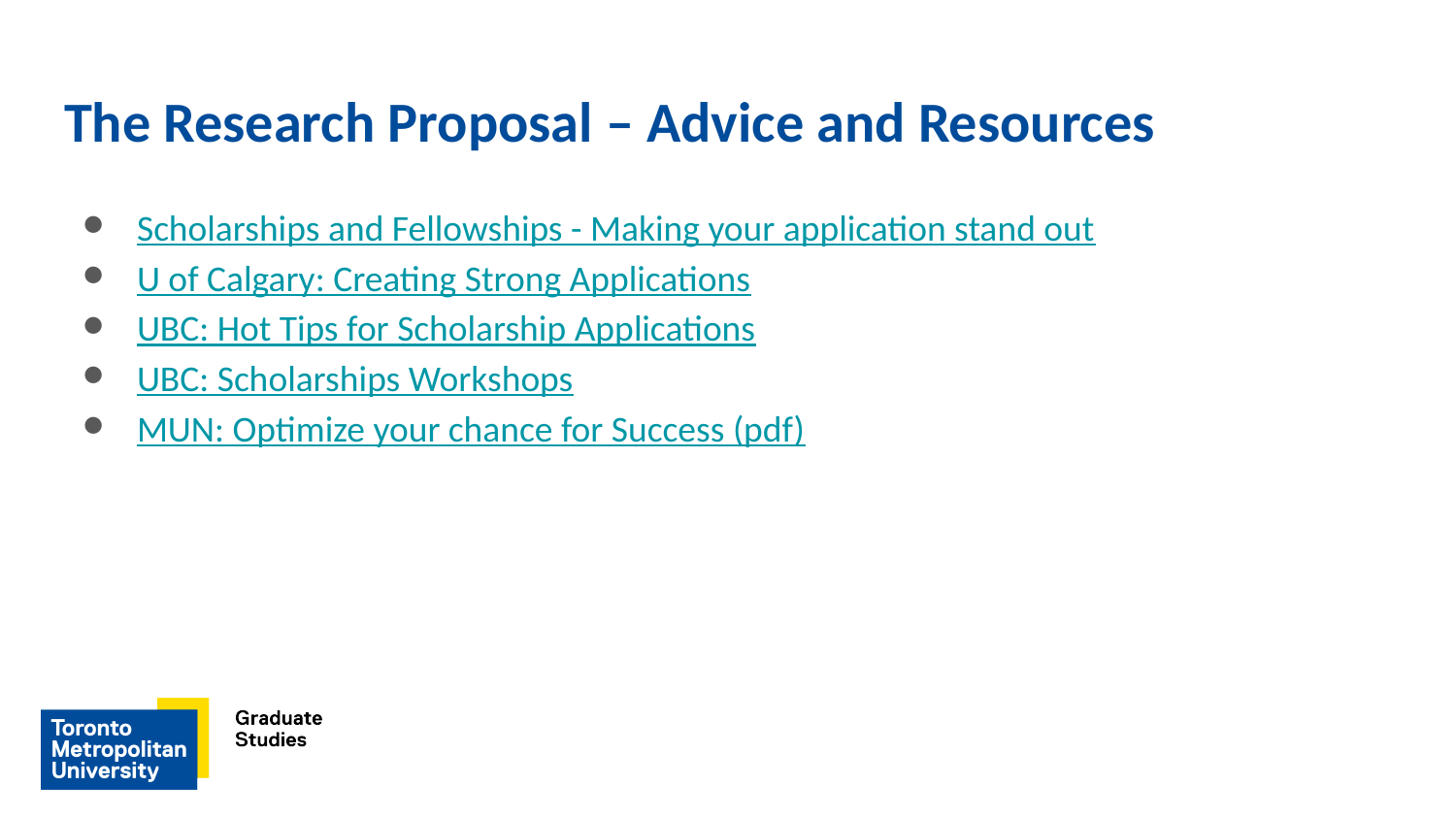

# The Research Proposal – Advice and Resources
Scholarships and Fellowships - Making your application stand out
U of Calgary: Creating Strong Applications
UBC: Hot Tips for Scholarship Applications
UBC: Scholarships Workshops
MUN: Optimize your chance for Success (pdf)